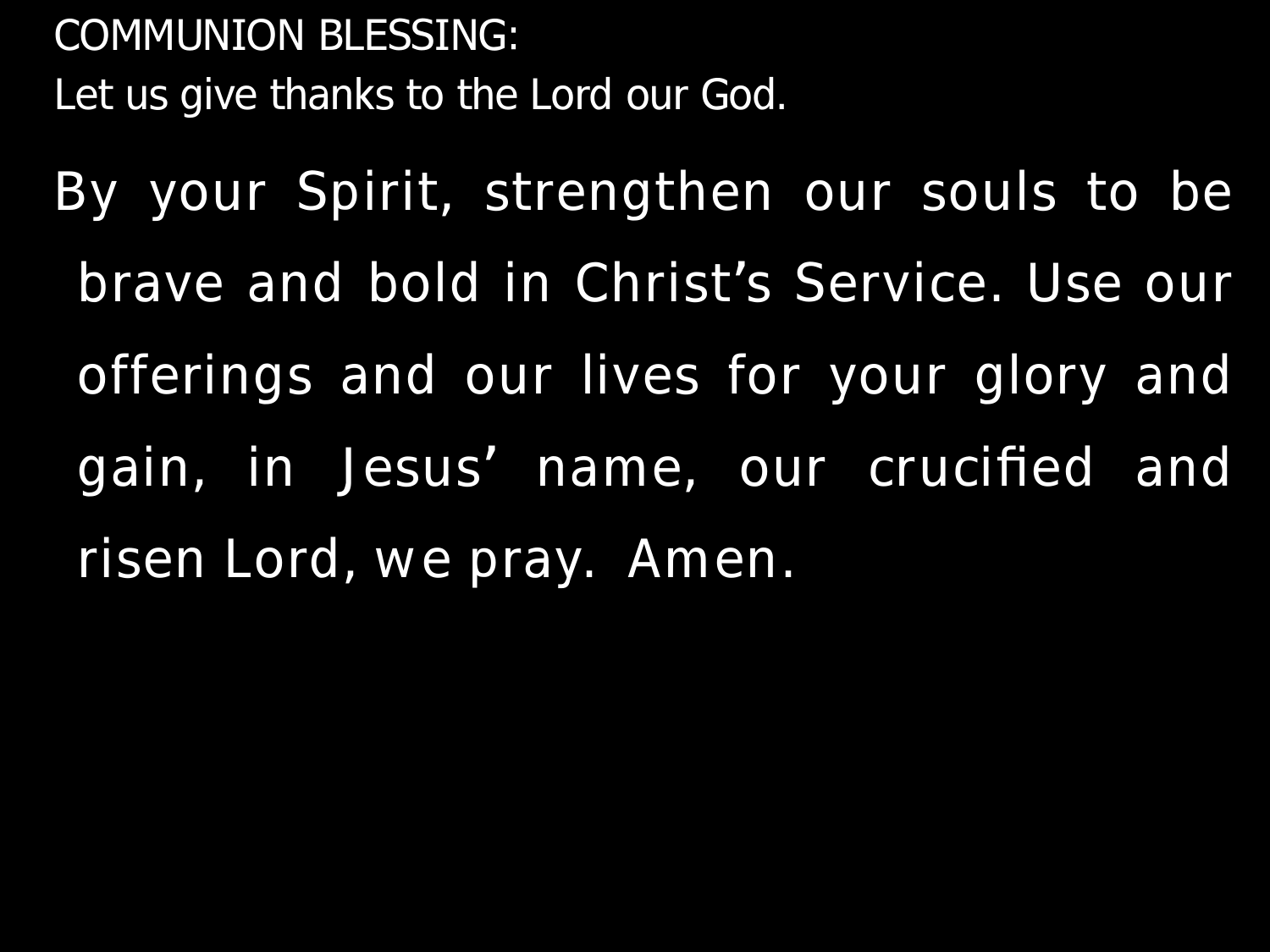

COMMUNION BLESSING:
Let us give thanks to the Lord our God.
By your Spirit, strengthen our souls to be brave and bold in Christ’s Service. Use our offerings and our lives for your glory and gain, in Jesus’ name, our crucified and risen Lord, we pray.  Amen.